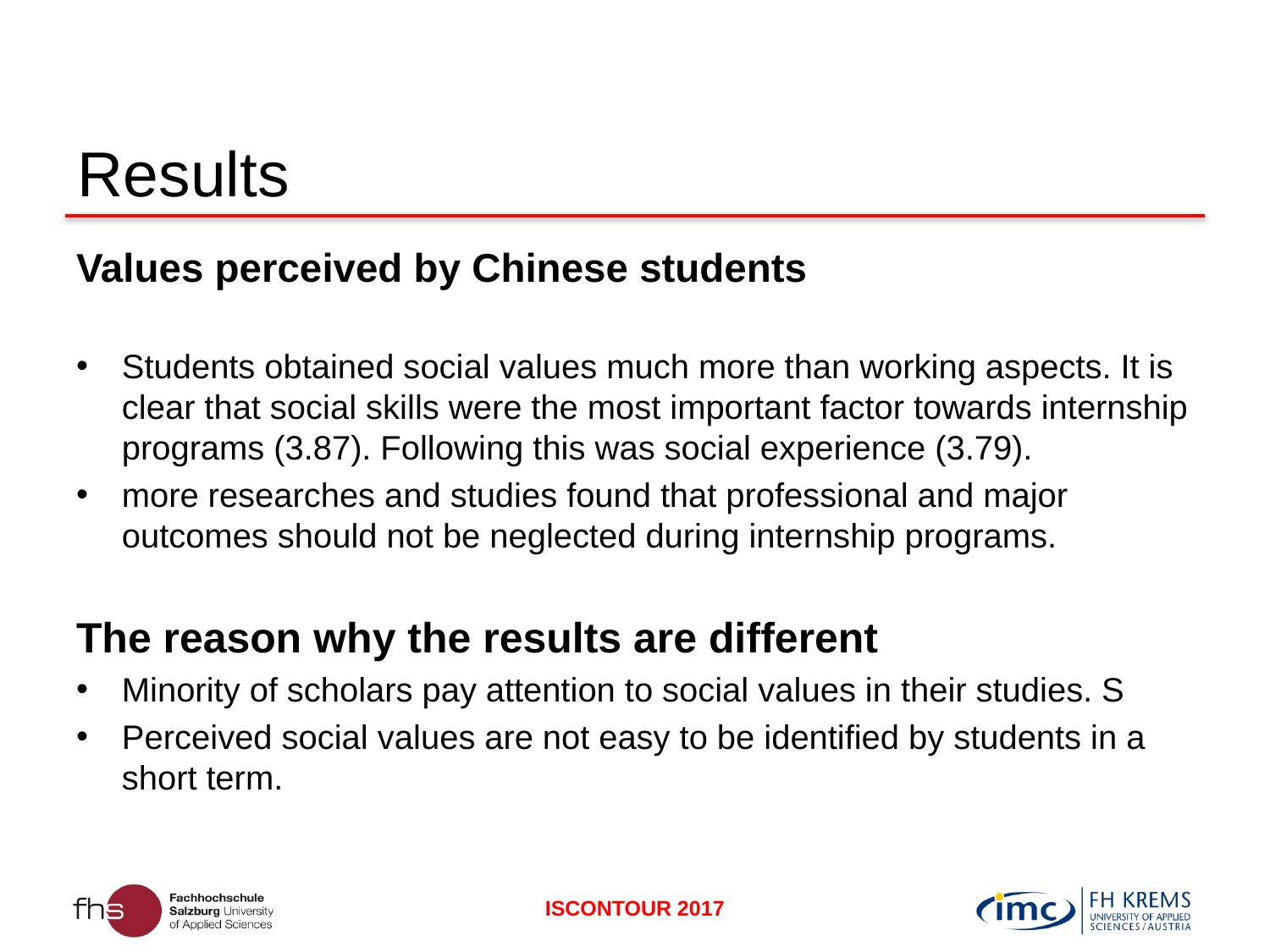

# Results
Values perceived by Chinese students

Students obtained social values much more than working aspects. It is clear that social skills were the most important factor towards internship programs (3.87). Following this was social experience (3.79).
more researches and studies found that professional and major outcomes should not be neglected during internship programs.

The reason why the results are different
Minority of scholars pay attention to social values in their studies. S
Perceived social values are not easy to be identified by students in a short term.